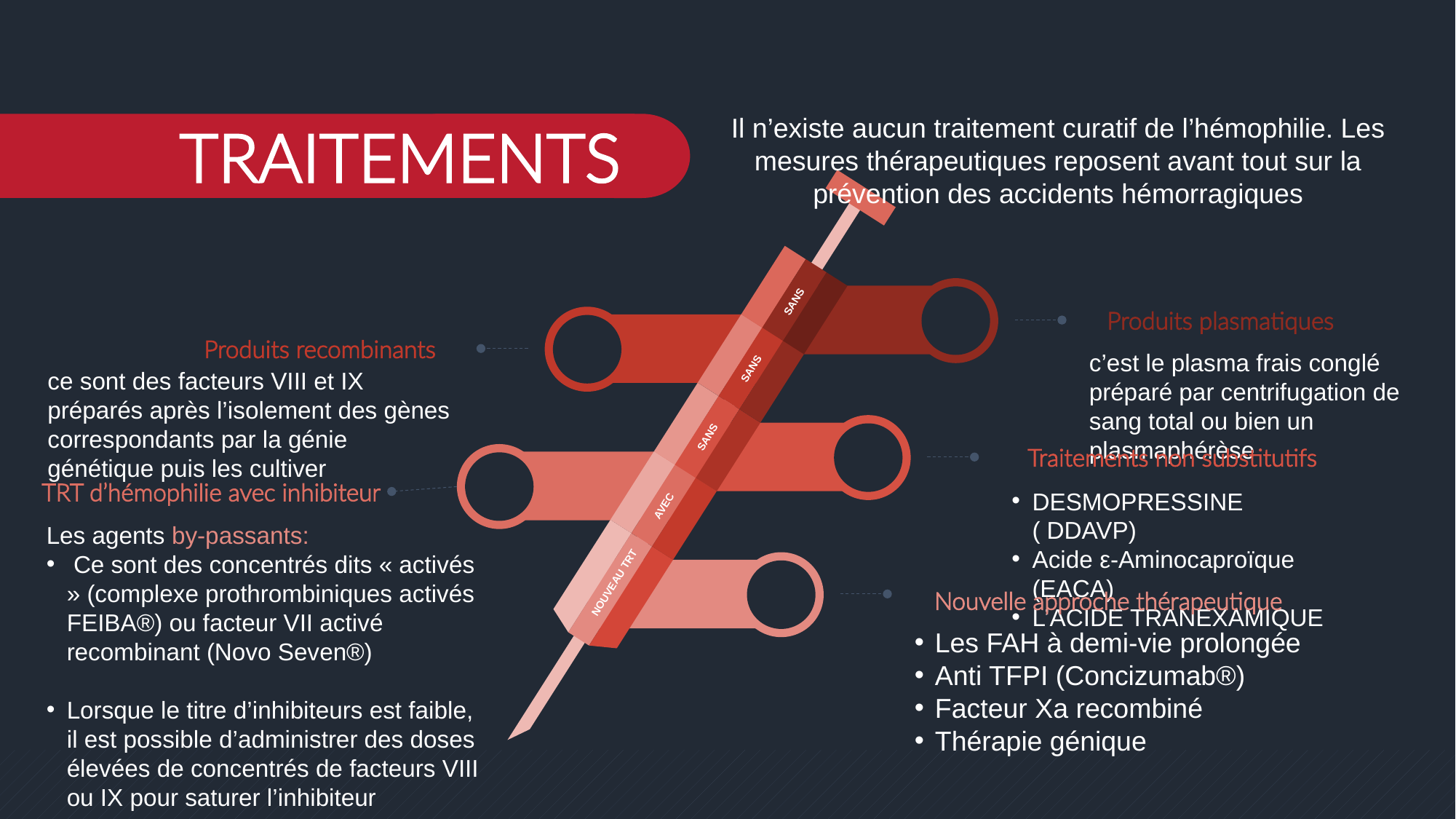

Il n’existe aucun traitement curatif de l’hémophilie. Les mesures thérapeutiques reposent avant tout sur la prévention des accidents hémorragiques
TRAITEMENTS

SANS

Produits plasmatiques

SANS
Produits recombinants
c’est le plasma frais conglé préparé par centrifugation de sang total ou bien un  plasmaphérèse
ce sont des facteurs VIII et IX préparés après l’isolement des gènes correspondants par la génie génétique puis les cultiver

SANS

Traitements non substitutifs

AVEC
TRT d’hémophilie avec inhibiteur
DESMOPRESSINE                  ( DDAVP)
Acide ε-Aminocaproïque     (EACA)
L’ACIDE TRANEXAMIQUE
Les agents by-passants:
 Ce sont des concentrés dits « activés » (complexe prothrombiniques activés FEIBA®) ou facteur VII activé recombinant (Novo Seven®)

Lorsque le titre d’inhibiteurs est faible, il est possible d’administrer des doses élevées de concentrés de facteurs VIII ou IX pour saturer l’inhibiteur

NOUVEAU TRT

Nouvelle approche thérapeutique
Les FAH à demi-vie prolongée
Anti TFPI (Concizumab®)
Facteur Xa recombiné
Thérapie génique